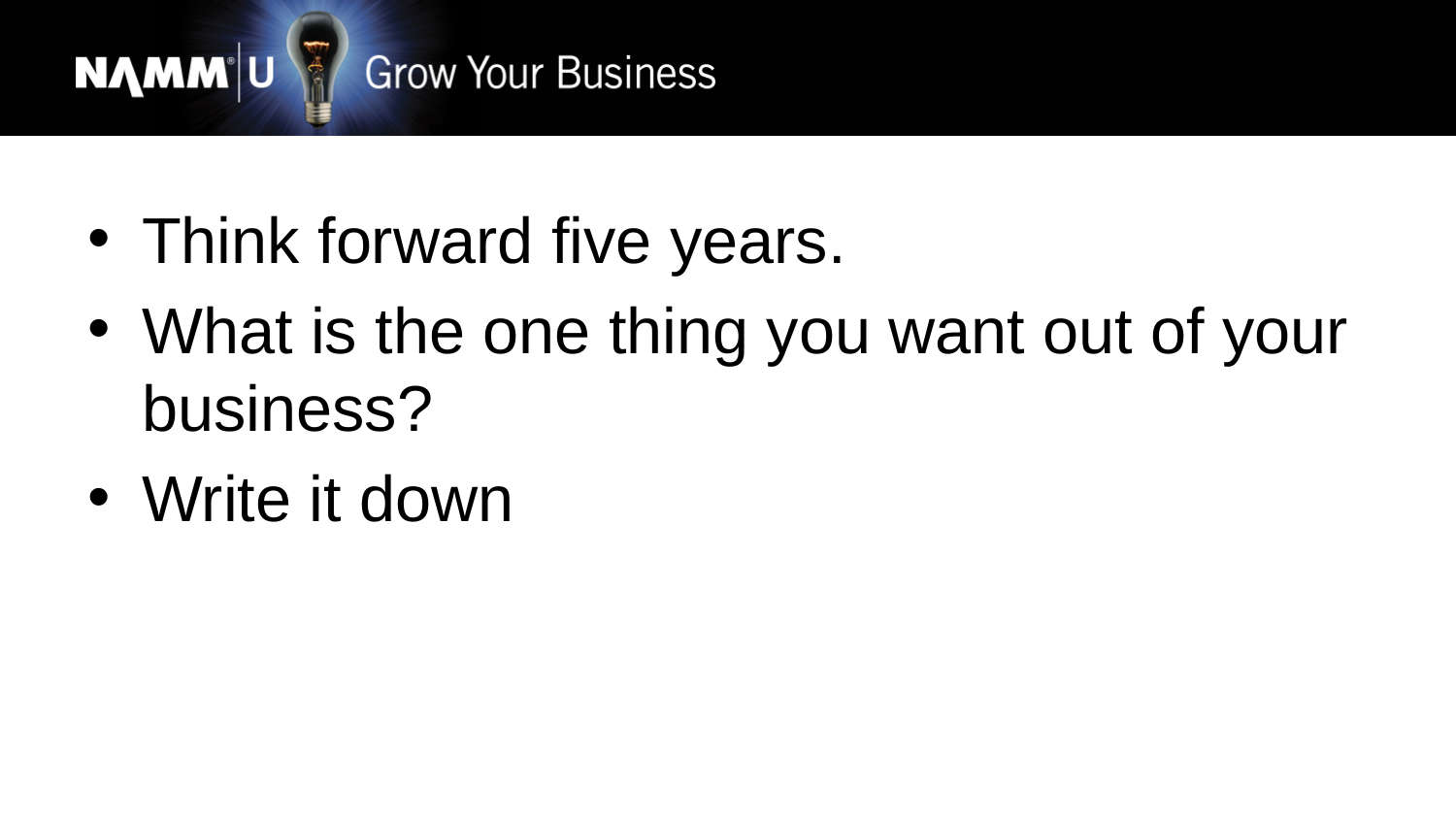

Think forward five years.
What is the one thing you want out of your business?
Write it down